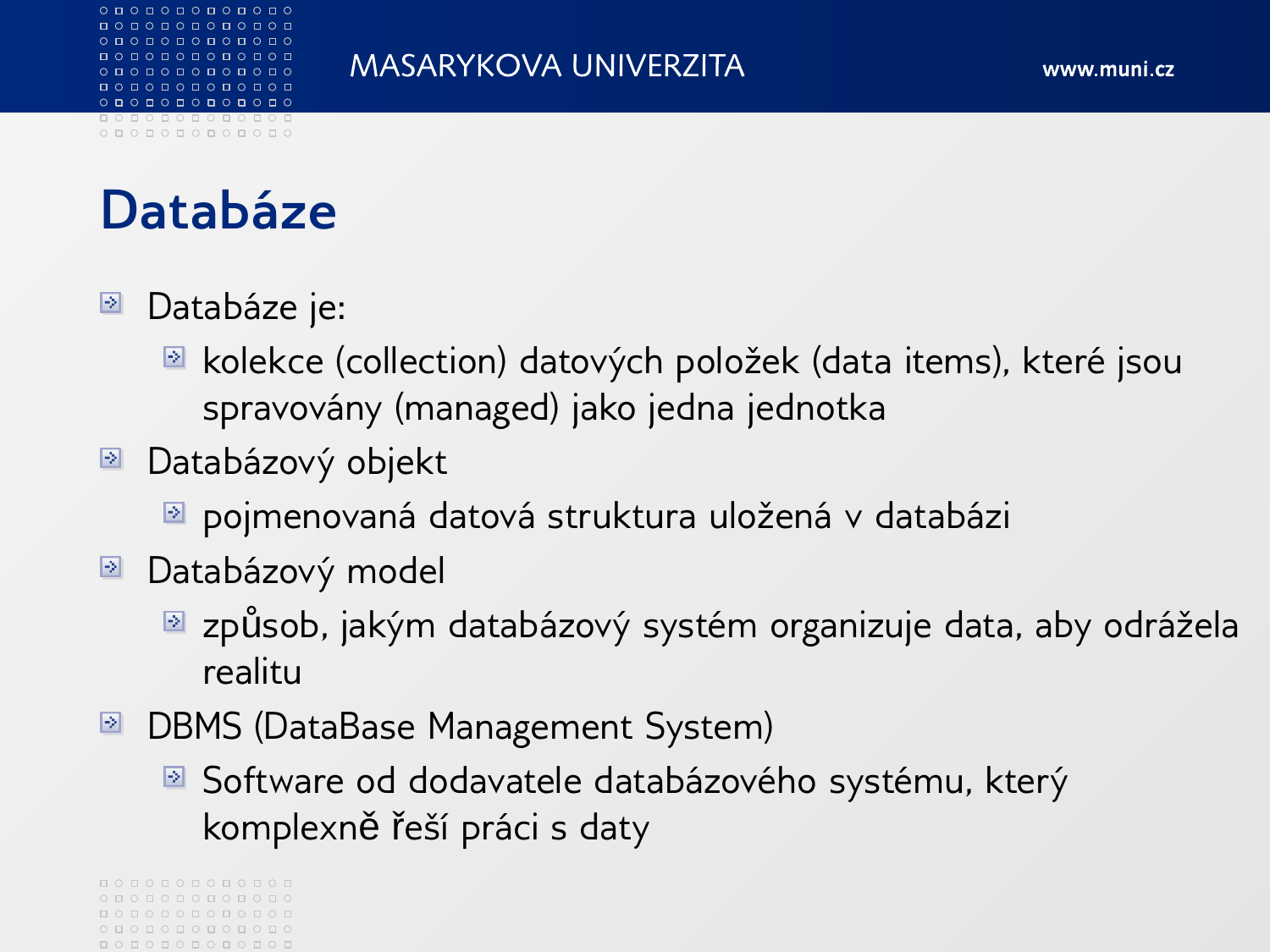

# Databáze
Databáze je:
kolekce (collection) datových položek (data items), které jsou spravovány (managed) jako jedna jednotka
Databázový objekt
pojmenovaná datová struktura uložená v databázi
Databázový model
způsob, jakým databázový systém organizuje data, aby odrážela realitu
DBMS (DataBase Management System)
Software od dodavatele databázového systému, který komplexně řeší práci s daty